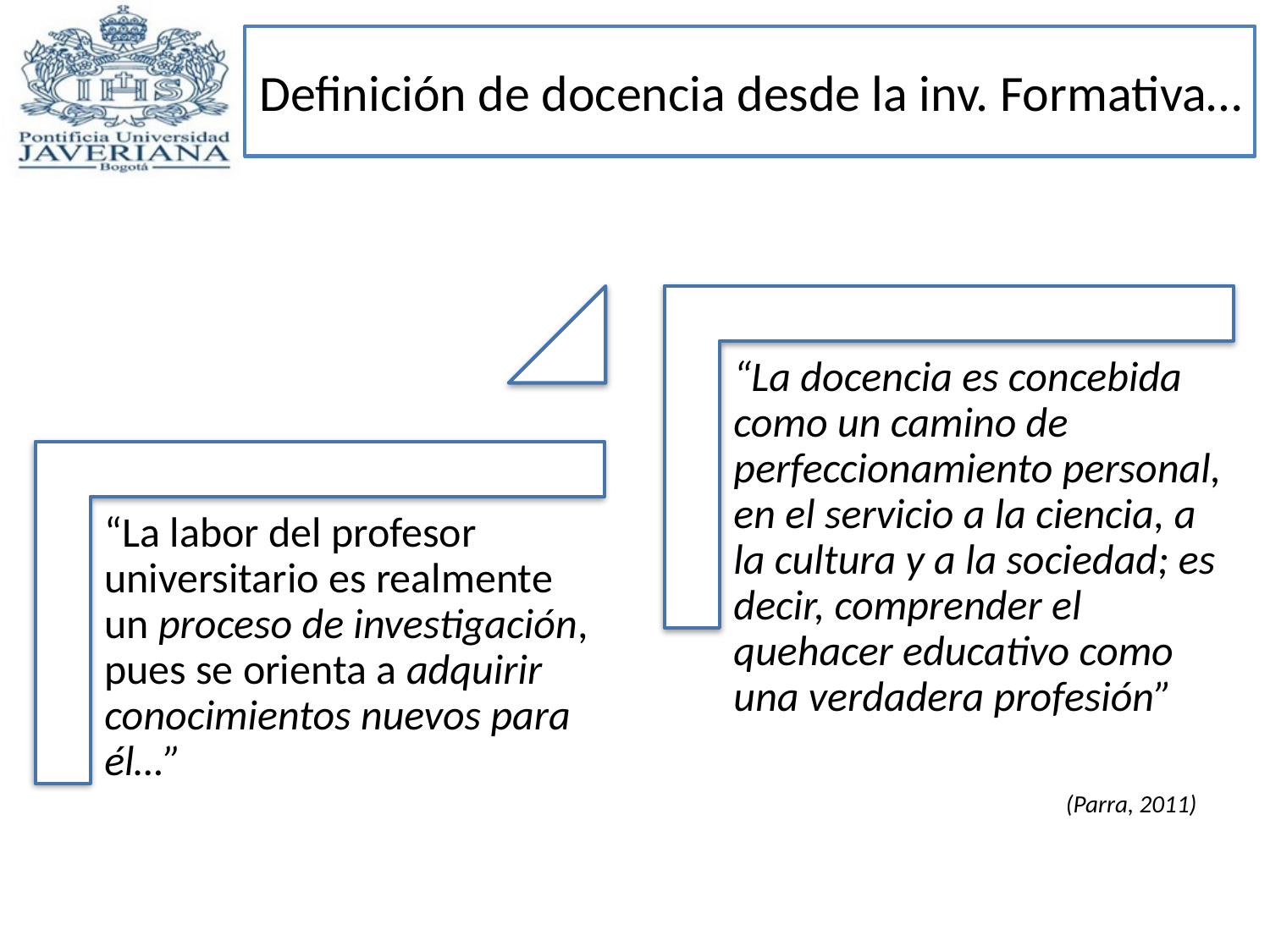

# Definición de docencia desde la inv. Formativa…
“La labor del profesor universitario es realmente un proceso de investigación, pues se orienta a adquirir conocimientos nuevos para él…”
“La docencia es concebida como un camino de perfeccionamiento personal, en el servicio a la ciencia, a la cultura y a la sociedad; es decir, comprender el quehacer educativo como una verdadera profesión”

(Parra, 2011)